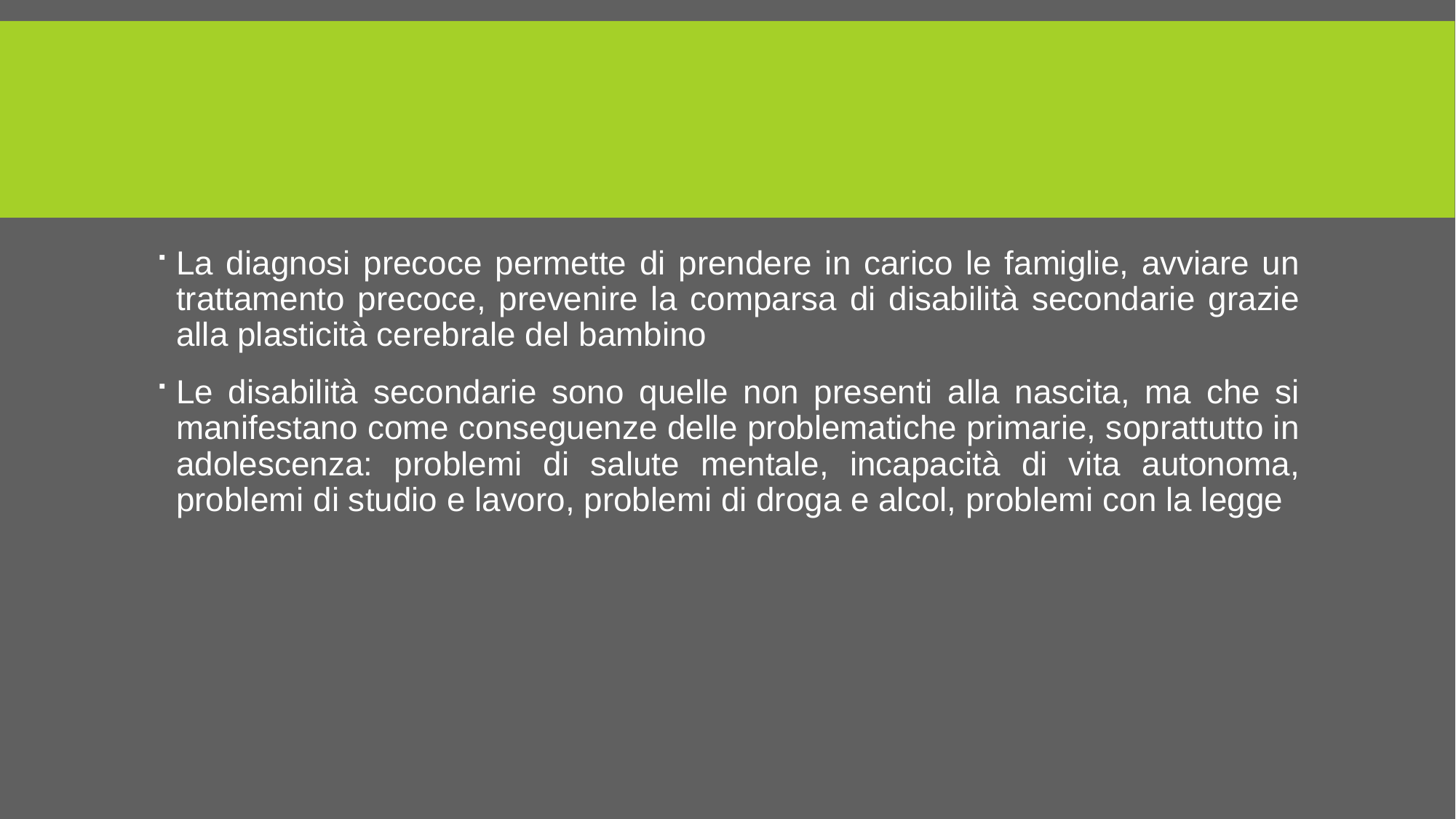

#
La diagnosi precoce permette di prendere in carico le famiglie, avviare un trattamento precoce, prevenire la comparsa di disabilità secondarie grazie alla plasticità cerebrale del bambino
Le disabilità secondarie sono quelle non presenti alla nascita, ma che si manifestano come conseguenze delle problematiche primarie, soprattutto in adolescenza: problemi di salute mentale, incapacità di vita autonoma, problemi di studio e lavoro, problemi di droga e alcol, problemi con la legge